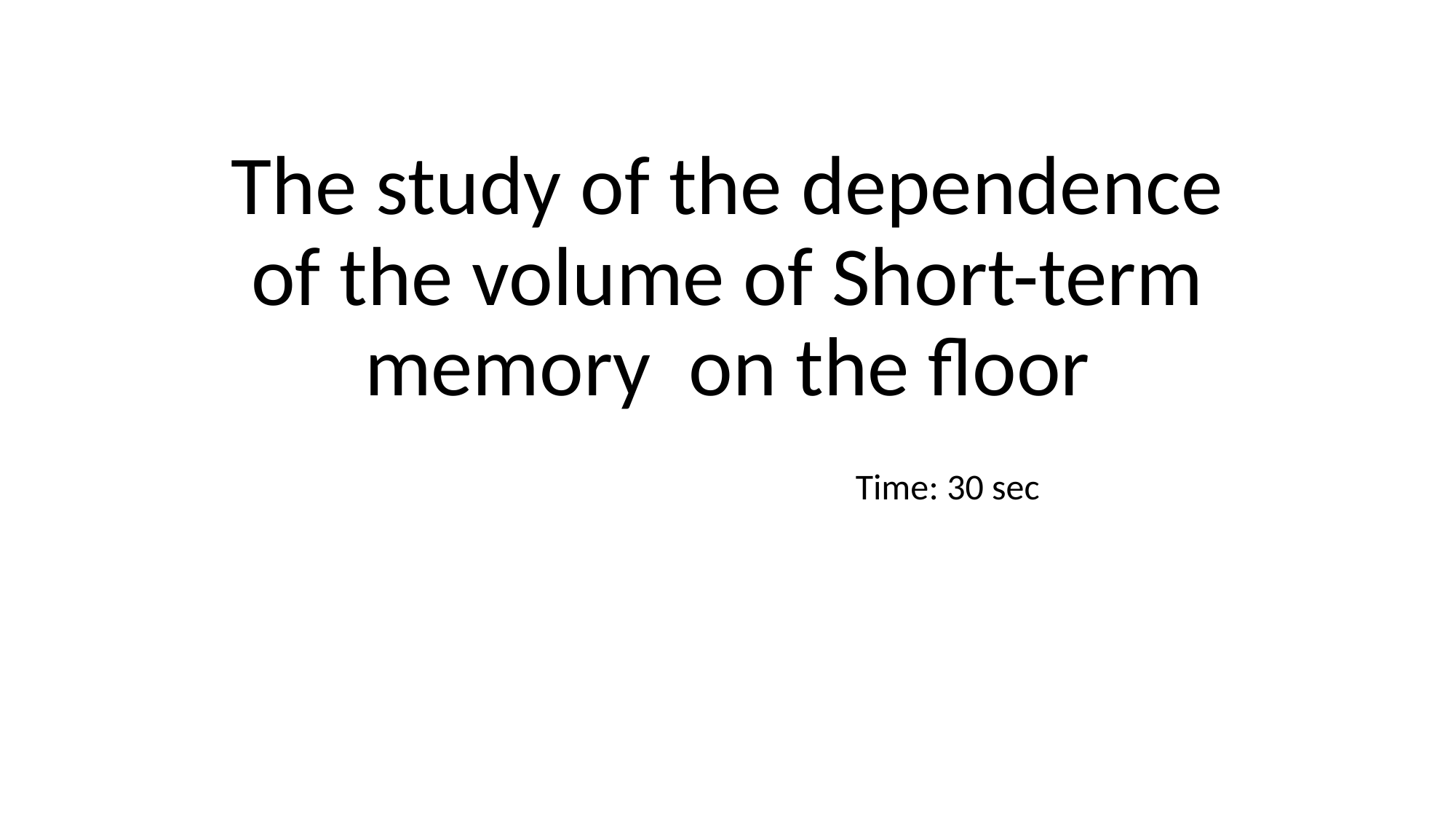

# The study of the dependence of the volume of Short-term memory  on the floor
Time: 30 sec